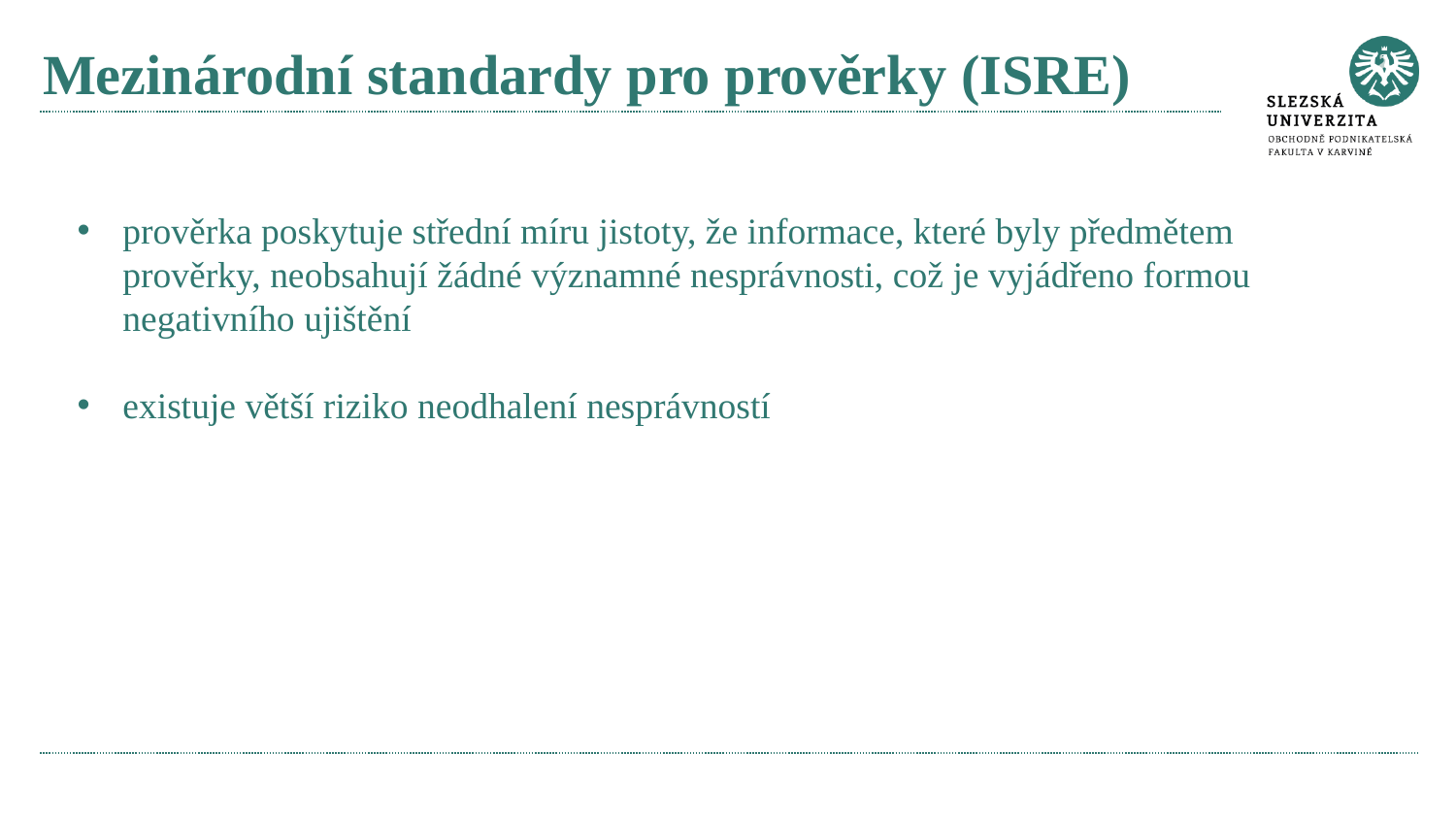

# Mezinárodní standardy pro prověrky (ISRE)

prověrka poskytuje střední míru jistoty, že informace, které byly předmětem prověrky, neobsahují žádné významné nesprávnosti, což je vyjádřeno formou negativního ujištění

existuje větší riziko neodhalení nesprávností